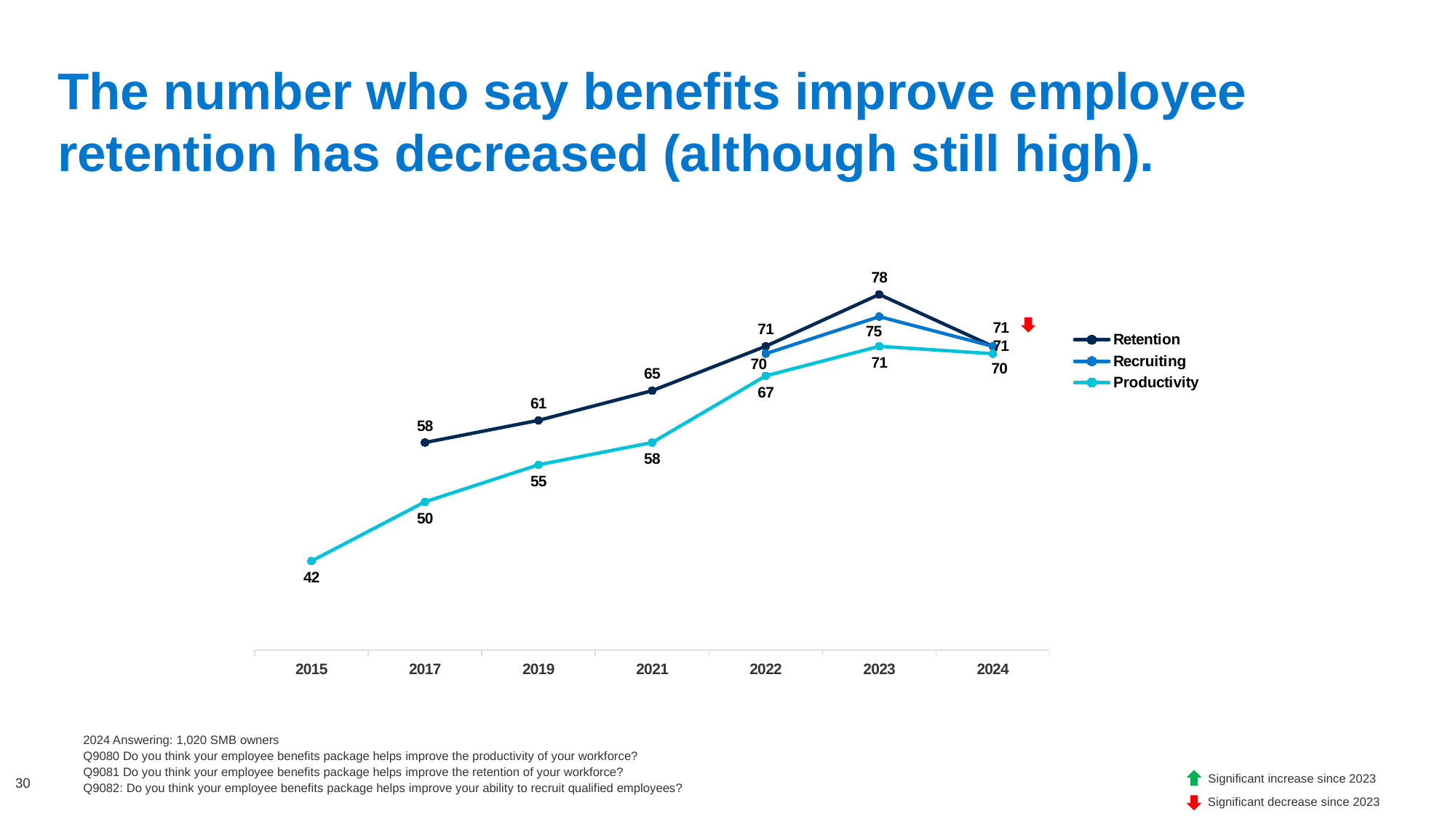

### Chart

| Category | Retention | Recruiting | Productivity |
|---|---|---|---|
| 2015 | None | None | 42.0 |
| 2017 | 58.0 | None | 50.0 |
| 2019 | 61.0 | None | 55.0 |
| 2021 | 65.0 | None | 58.0 |
| 2022 | 71.0 | 70.0 | 67.0 |
| 2023 | 78.0 | 75.0 | 71.0 |
| 2024 | 71.0 | 71.0 | 70.0 |
The number who say benefits improve employee retention has decreased (although still high).

30
2024 Answering: 1,020 SMB owners
Q9080 Do you think your employee benefits package helps improve the productivity of your workforce?
Q9081 Do you think your employee benefits package helps improve the retention of your workforce?
Q9082: Do you think your employee benefits package helps improve your ability to recruit qualified employees?
Significant increase since 2023

Significant decrease since 2023